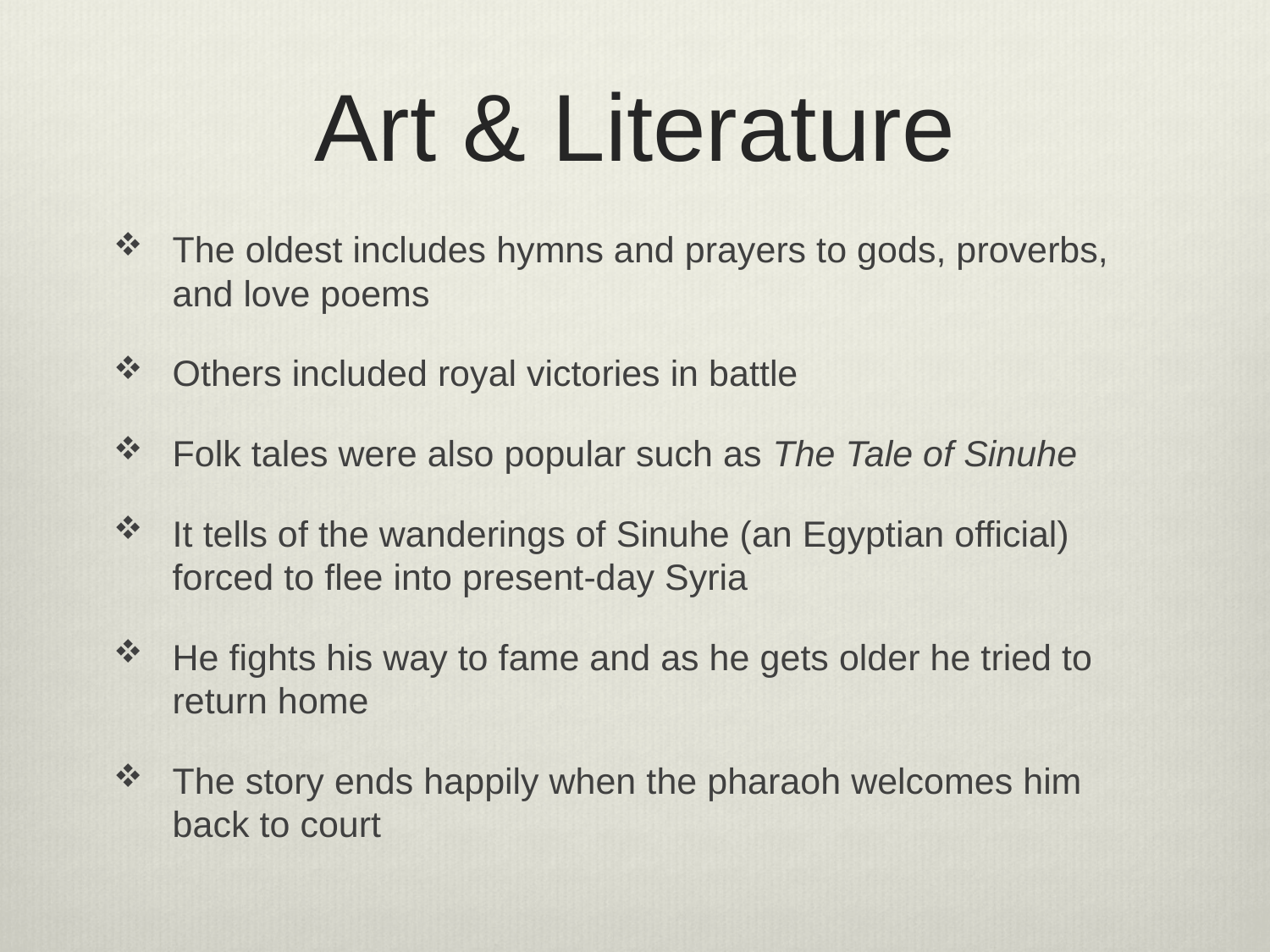

# Art & Literature
The oldest includes hymns and prayers to gods, proverbs, and love poems
Others included royal victories in battle
Folk tales were also popular such as The Tale of Sinuhe
It tells of the wanderings of Sinuhe (an Egyptian official) forced to flee into present-day Syria
He fights his way to fame and as he gets older he tried to return home
The story ends happily when the pharaoh welcomes him back to court